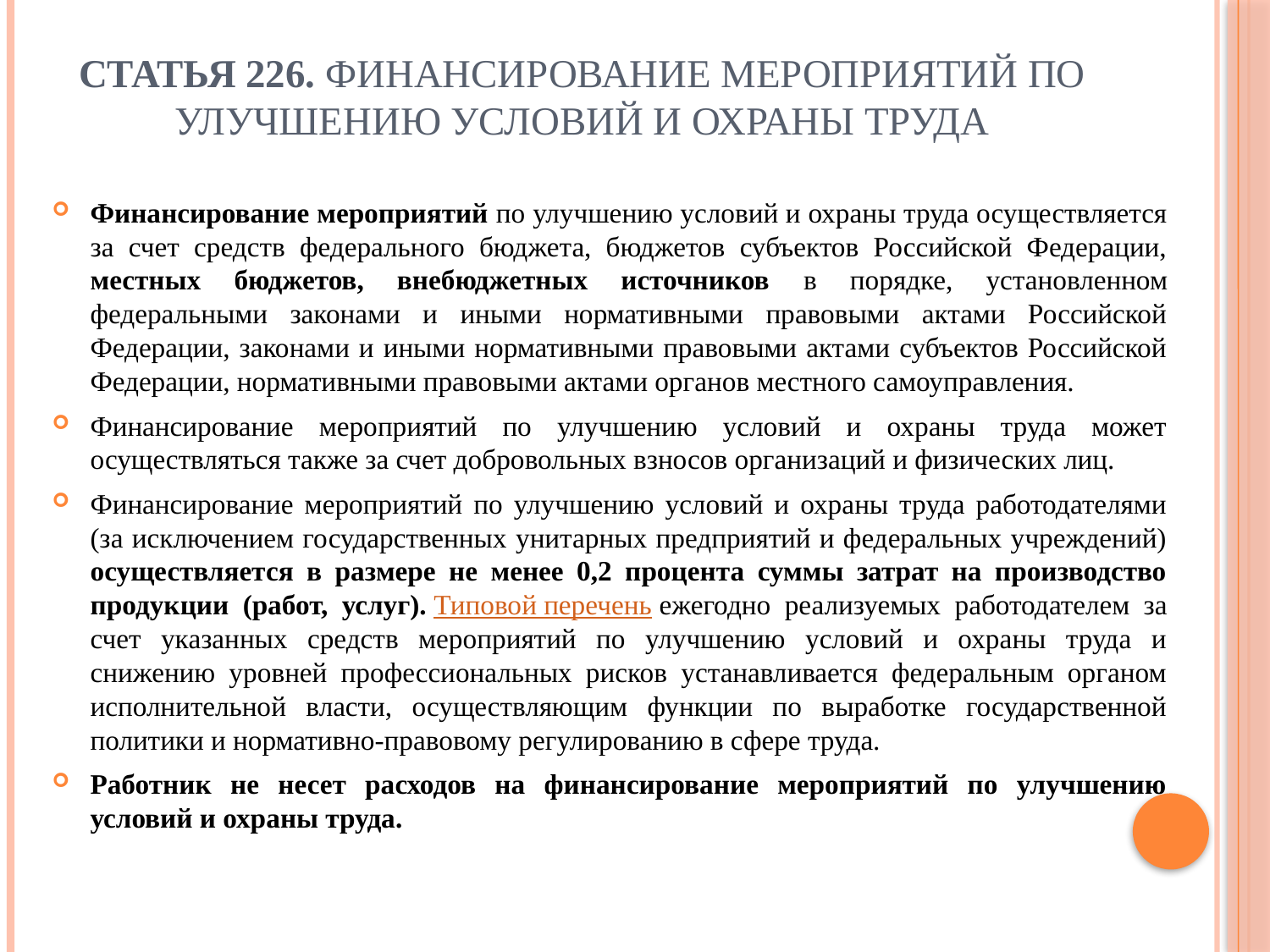

# Статья 226. Финансирование мероприятий по улучшению условий и охраны труда
Финансирование мероприятий по улучшению условий и охраны труда осуществляется за счет средств федерального бюджета, бюджетов субъектов Российской Федерации, местных бюджетов, внебюджетных источников в порядке, установленном федеральными законами и иными нормативными правовыми актами Российской Федерации, законами и иными нормативными правовыми актами субъектов Российской Федерации, нормативными правовыми актами органов местного самоуправления.
Финансирование мероприятий по улучшению условий и охраны труда может осуществляться также за счет добровольных взносов организаций и физических лиц.
Финансирование мероприятий по улучшению условий и охраны труда работодателями (за исключением государственных унитарных предприятий и федеральных учреждений) осуществляется в размере не менее 0,2 процента суммы затрат на производство продукции (работ, услуг). Типовой перечень ежегодно реализуемых работодателем за счет указанных средств мероприятий по улучшению условий и охраны труда и снижению уровней профессиональных рисков устанавливается федеральным органом исполнительной власти, осуществляющим функции по выработке государственной политики и нормативно-правовому регулированию в сфере труда.
Работник не несет расходов на финансирование мероприятий по улучшению условий и охраны труда.